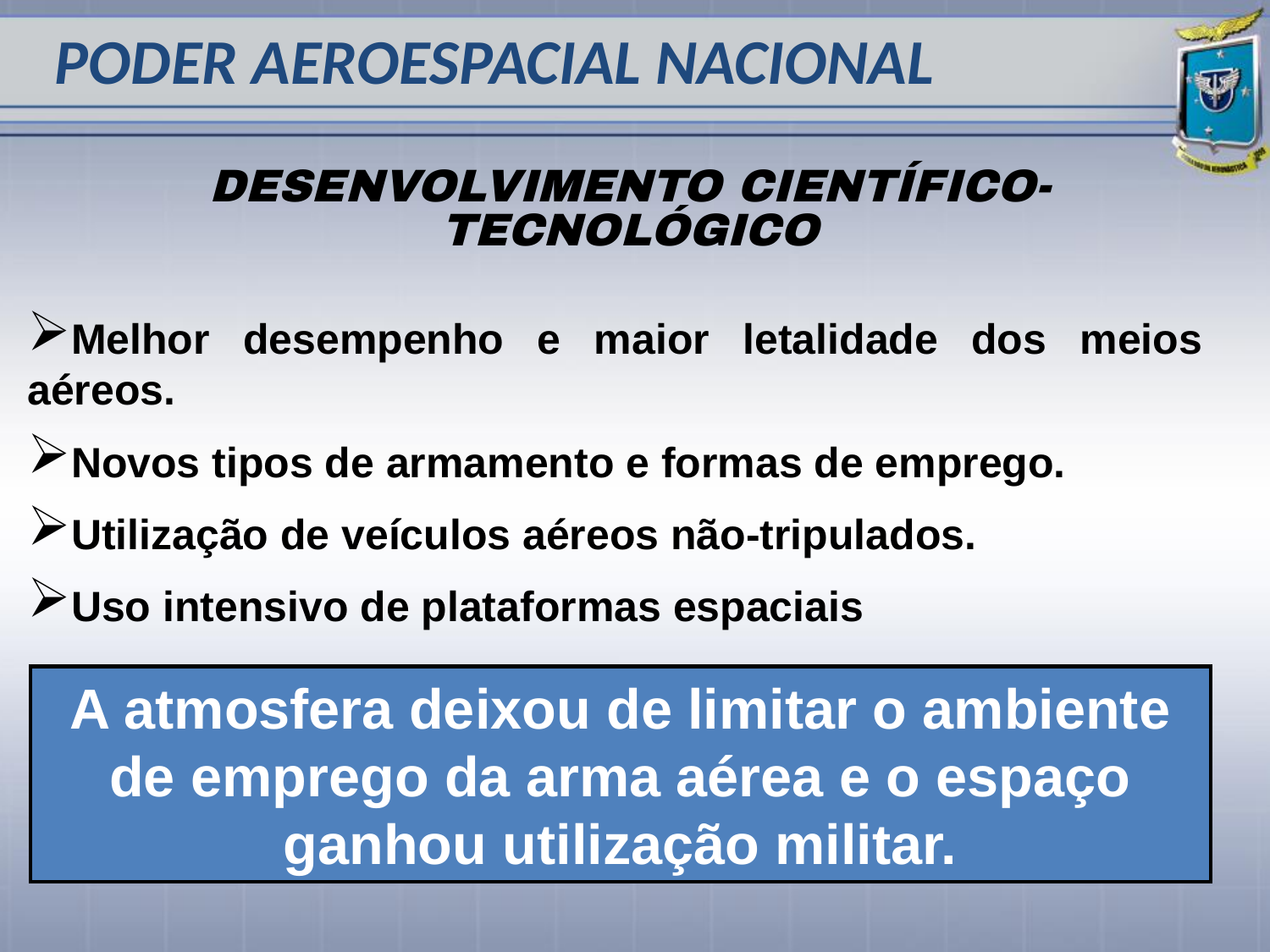

PODER AEROESPACIAL NACIONAL
DESENVOLVIMENTO CIENTÍFICO-TECNOLÓGICO
Melhor desempenho e maior letalidade dos meios aéreos.
Novos tipos de armamento e formas de emprego.
Utilização de veículos aéreos não-tripulados.
Uso intensivo de plataformas espaciais
A atmosfera deixou de limitar o ambiente de emprego da arma aérea e o espaço ganhou utilização militar.